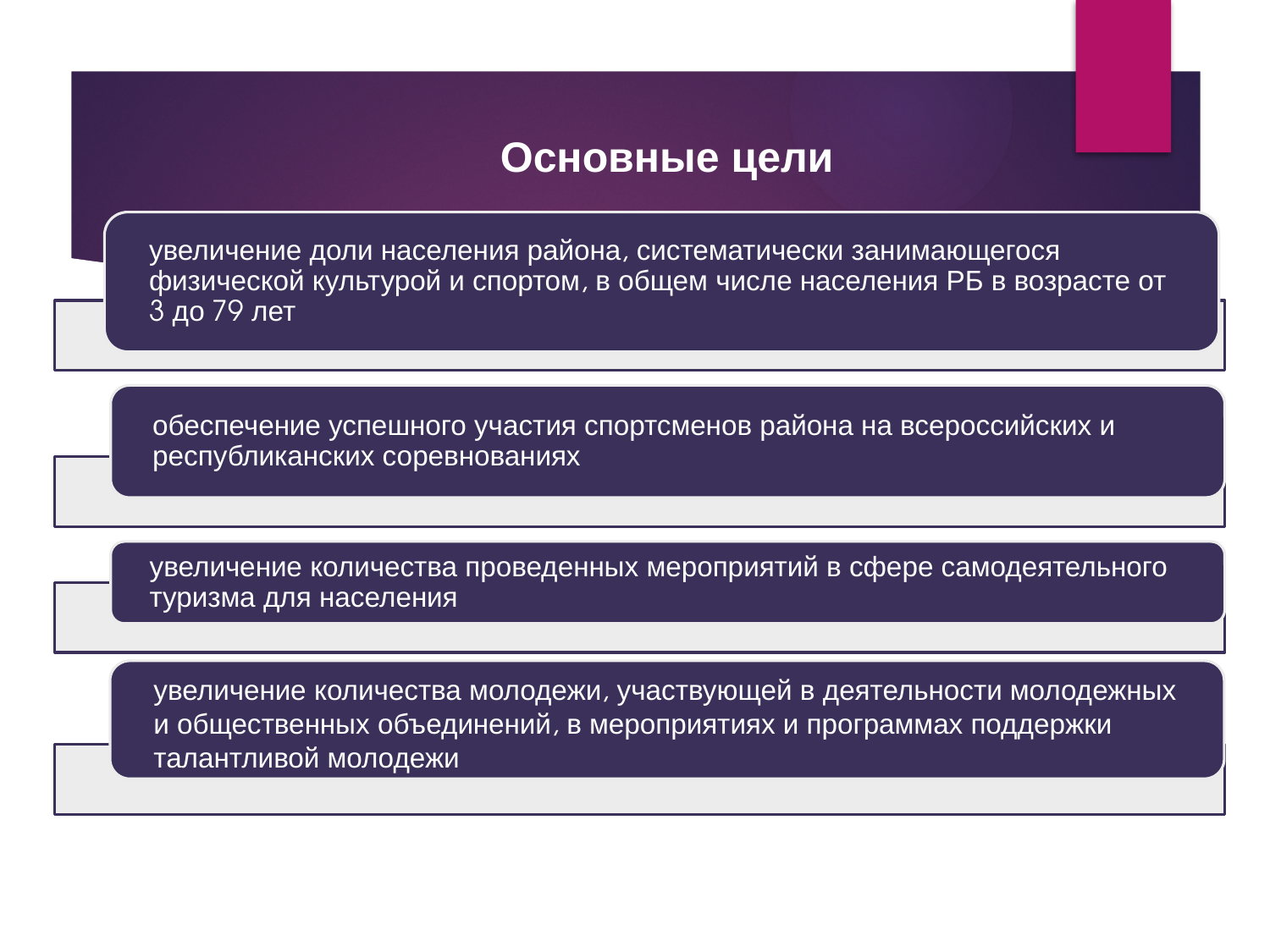

Основные цели
увеличение доли населения района, систематически занимающегося физической культурой и спортом, в общем числе населения РБ в возрасте от 3 до 79 лет
обеспечение успешного участия спортсменов района на всероссийских и республиканских соревнованиях
увеличение количества проведенных мероприятий в сфере самодеятельного туризма для населения

увеличение количества молодежи, участвующей в деятельности молодежных
и общественных объединений, в мероприятиях и программах поддержки
талантливой молодежи